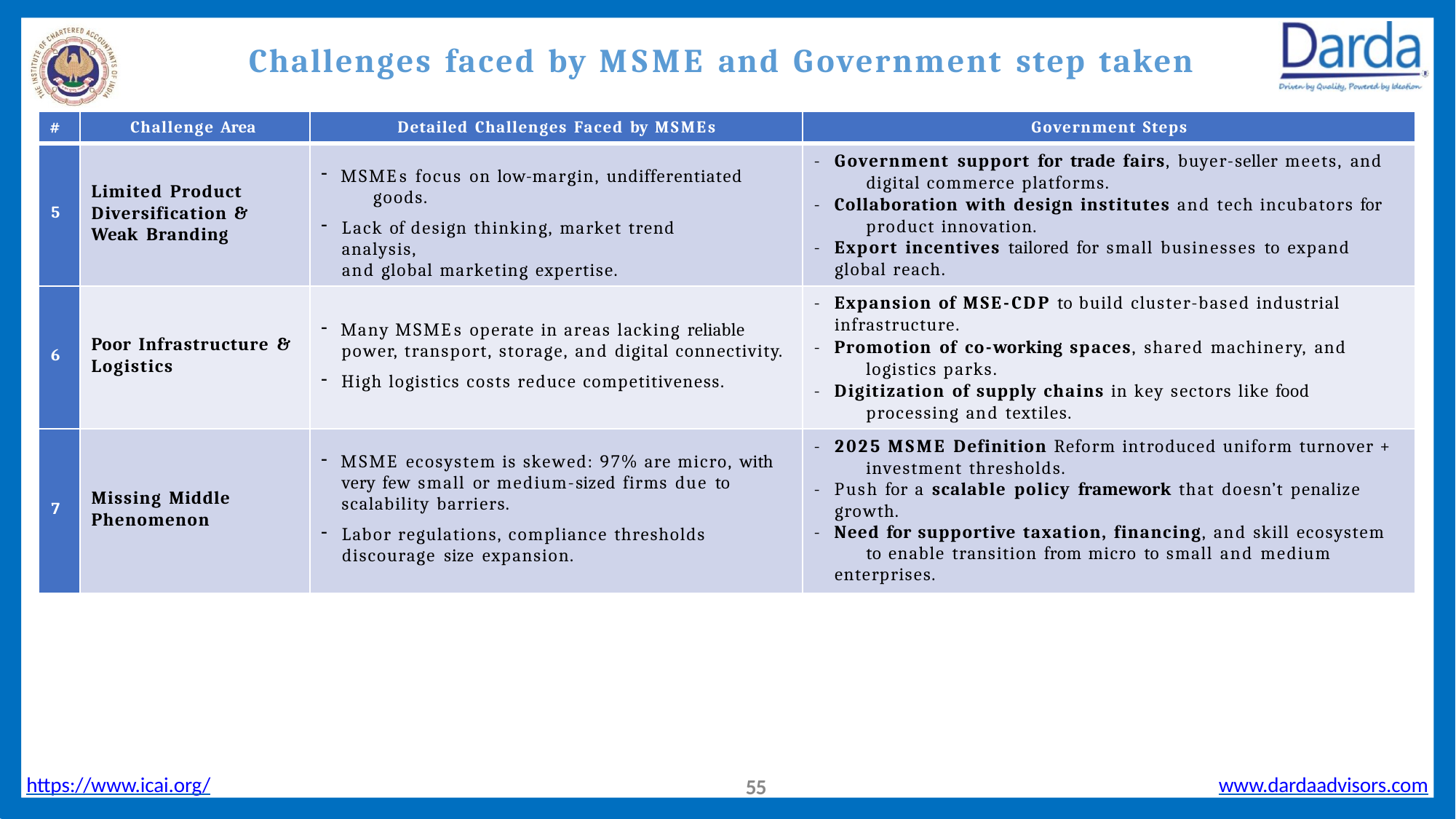

# Challenges faced by MSME and Government step taken
| # | Challenge Area | Detailed Challenges Faced by MSMEs | Government Steps |
| --- | --- | --- | --- |
| 5 | Limited Product Diversification & Weak Branding | MSMEs focus on low-margin, undifferentiated goods. Lack of design thinking, market trend analysis, and global marketing expertise. | Government support for trade fairs, buyer-seller meets, and digital commerce platforms. Collaboration with design institutes and tech incubators for product innovation. Export incentives tailored for small businesses to expand global reach. |
| 6 | Poor Infrastructure & Logistics | Many MSMEs operate in areas lacking reliable power, transport, storage, and digital connectivity. High logistics costs reduce competitiveness. | Expansion of MSE-CDP to build cluster-based industrial infrastructure. Promotion of co-working spaces, shared machinery, and logistics parks. Digitization of supply chains in key sectors like food processing and textiles. |
| 7 | Missing Middle Phenomenon | MSME ecosystem is skewed: 97% are micro, with very few small or medium-sized firms due to scalability barriers. Labor regulations, compliance thresholds discourage size expansion. | 2025 MSME Definition Reform introduced uniform turnover + investment thresholds. Push for a scalable policy framework that doesn’t penalize growth. Need for supportive taxation, financing, and skill ecosystem to enable transition from micro to small and medium enterprises. |
https://www.icai.org/
www.dardaadvisors.com
55